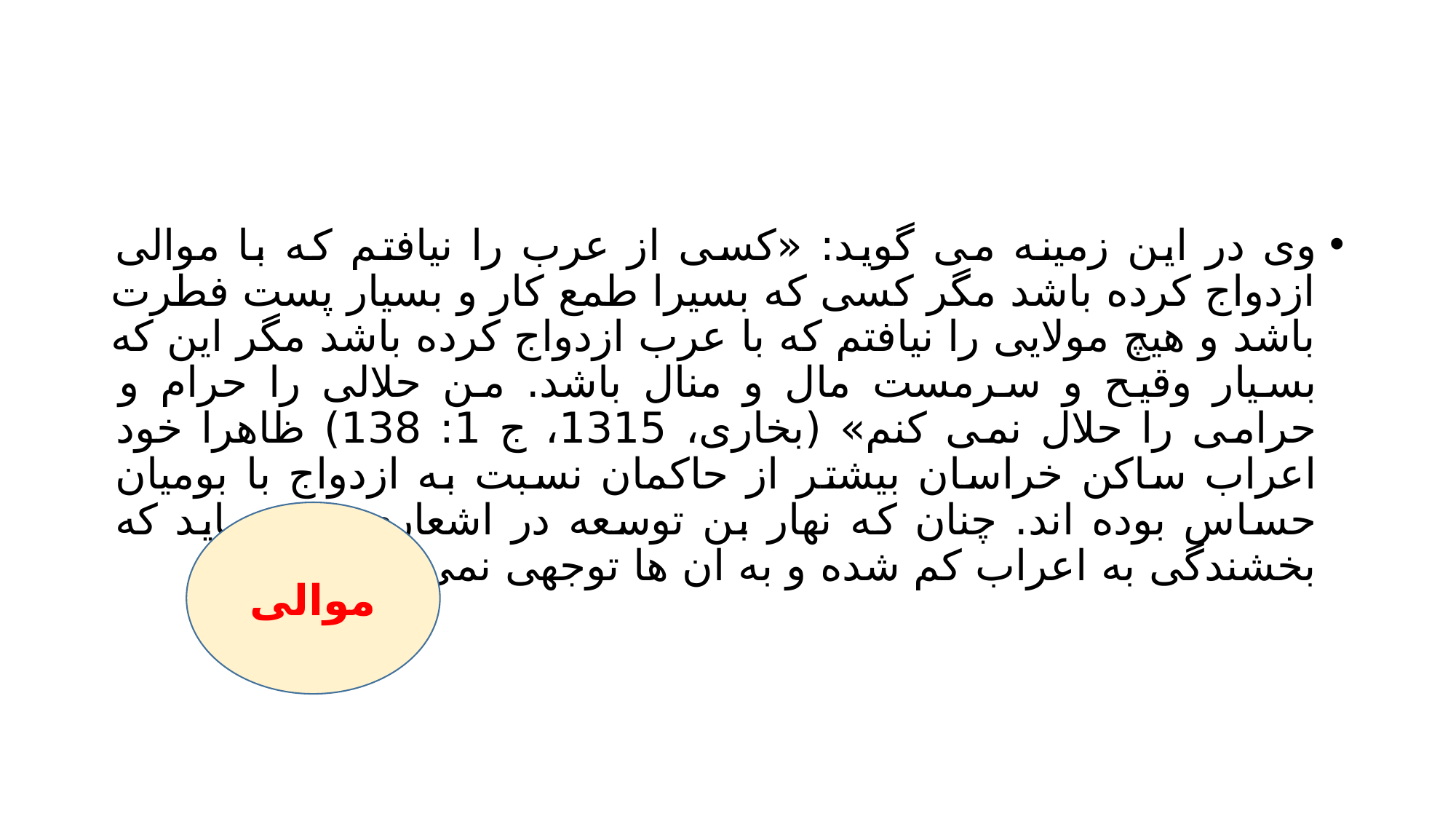

#
وی در این زمینه می گوید: «کسی از عرب را نیافتم که با موالی ازدواج کرده باشد مگر کسی که بسیرا طمع کار و بسیار پست فطرت باشد و هیچ مولایی را نیافتم که با عرب ازدواج کرده باشد مگر این که بسیار وقیح و سرمست مال و منال باشد. من حلالی را حرام و حرامی را حلال نمی کنم» (بخاری، 1315، ج 1: 138) ظاهرا خود اعراب ساکن خراسان بیشتر از حاکمان نسبت به ازدواج با بومیان حساس بوده اند. چنان که نهار بن توسعه در اشعاری می نماید که بخشندگی به اعراب کم شده و به ان ها توجهی نمی شود.
موالی